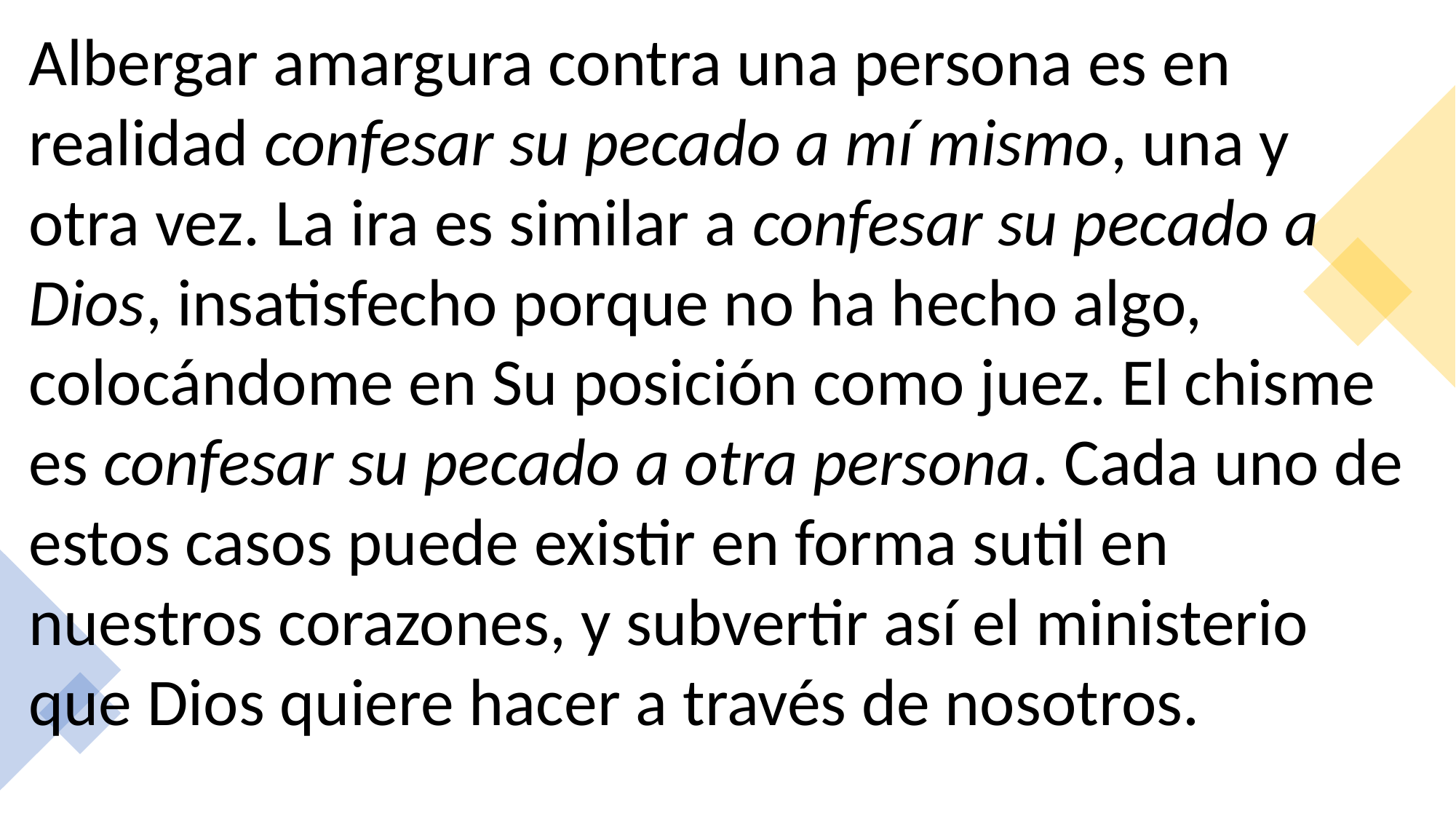

Albergar amargura contra una persona es en realidad confesar su pecado a mí mismo, una y otra vez. La ira es similar a confesar su pecado a Dios, insatisfecho porque no ha hecho algo, colocándome en Su posición como juez. El chisme es confesar su pecado a otra persona. Cada uno de estos casos puede existir en forma sutil en nuestros corazones, y subvertir así el ministerio que Dios quiere hacer a través de nosotros.